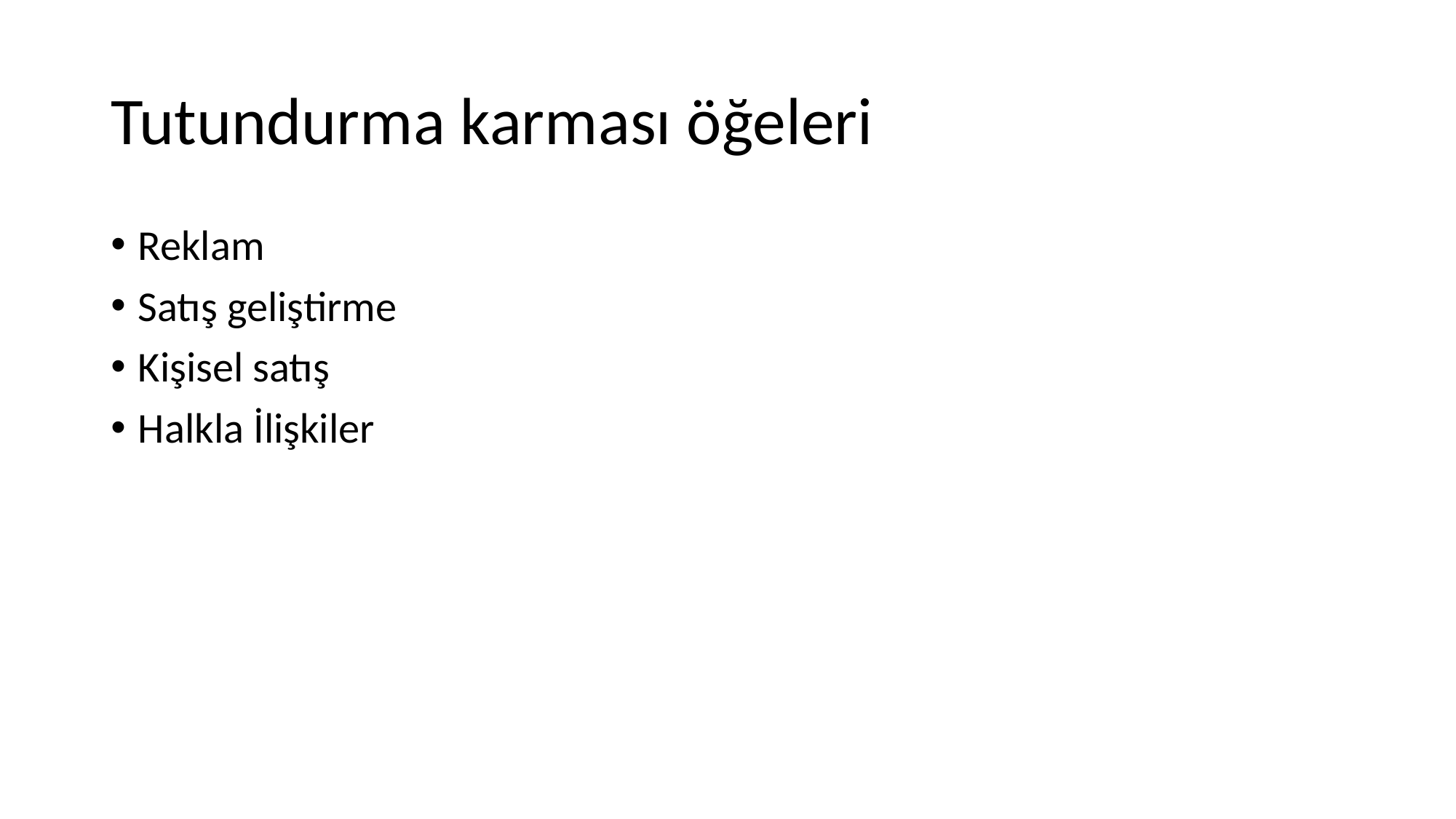

# Tutundurma karması öğeleri
Reklam
Satış geliştirme
Kişisel satış
Halkla İlişkiler